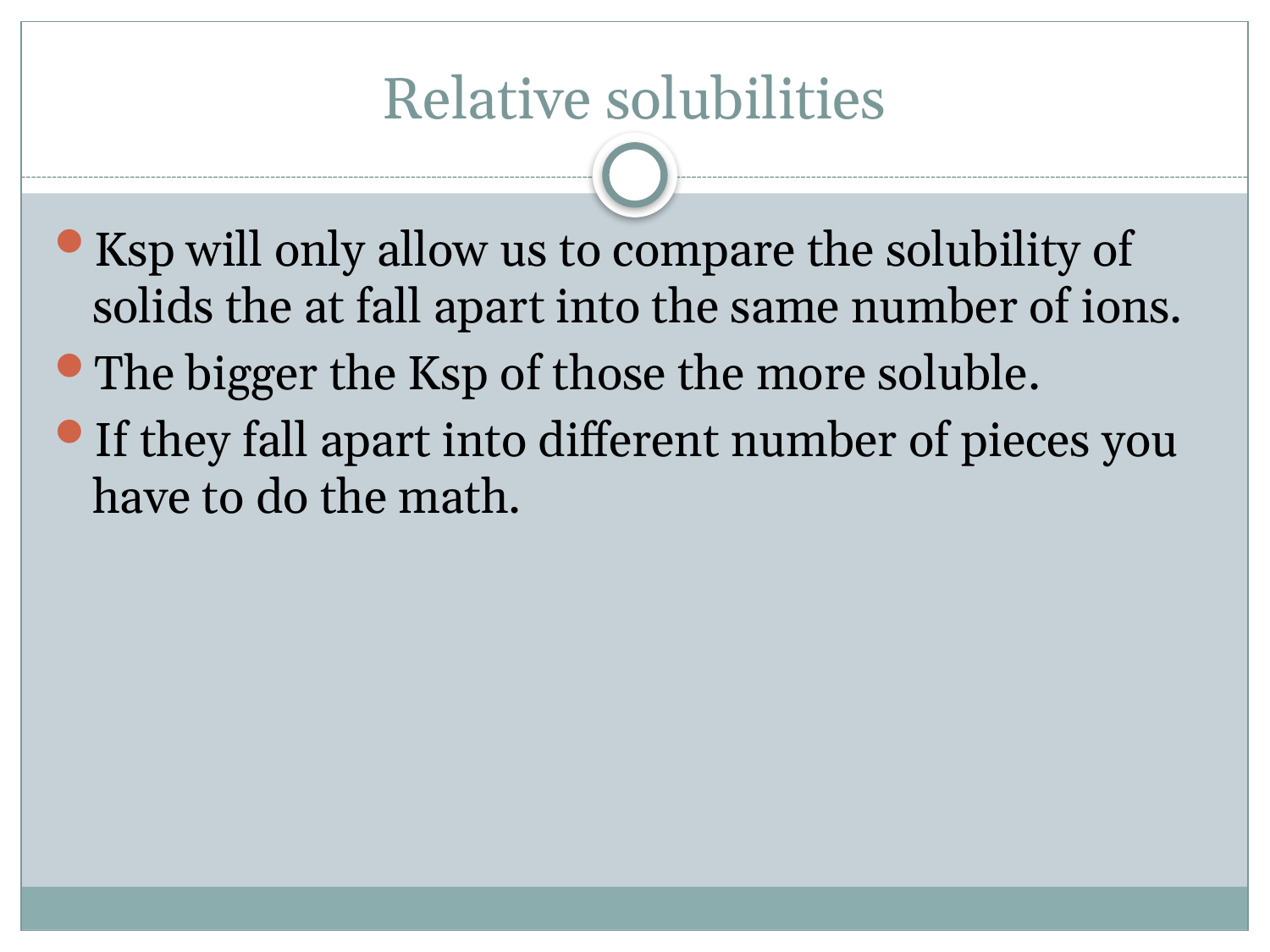

# Relative solubilities
Ksp will only allow us to compare the solubility of solids the at fall apart into the same number of ions.
The bigger the Ksp of those the more soluble.
If they fall apart into different number of pieces you have to do the math.